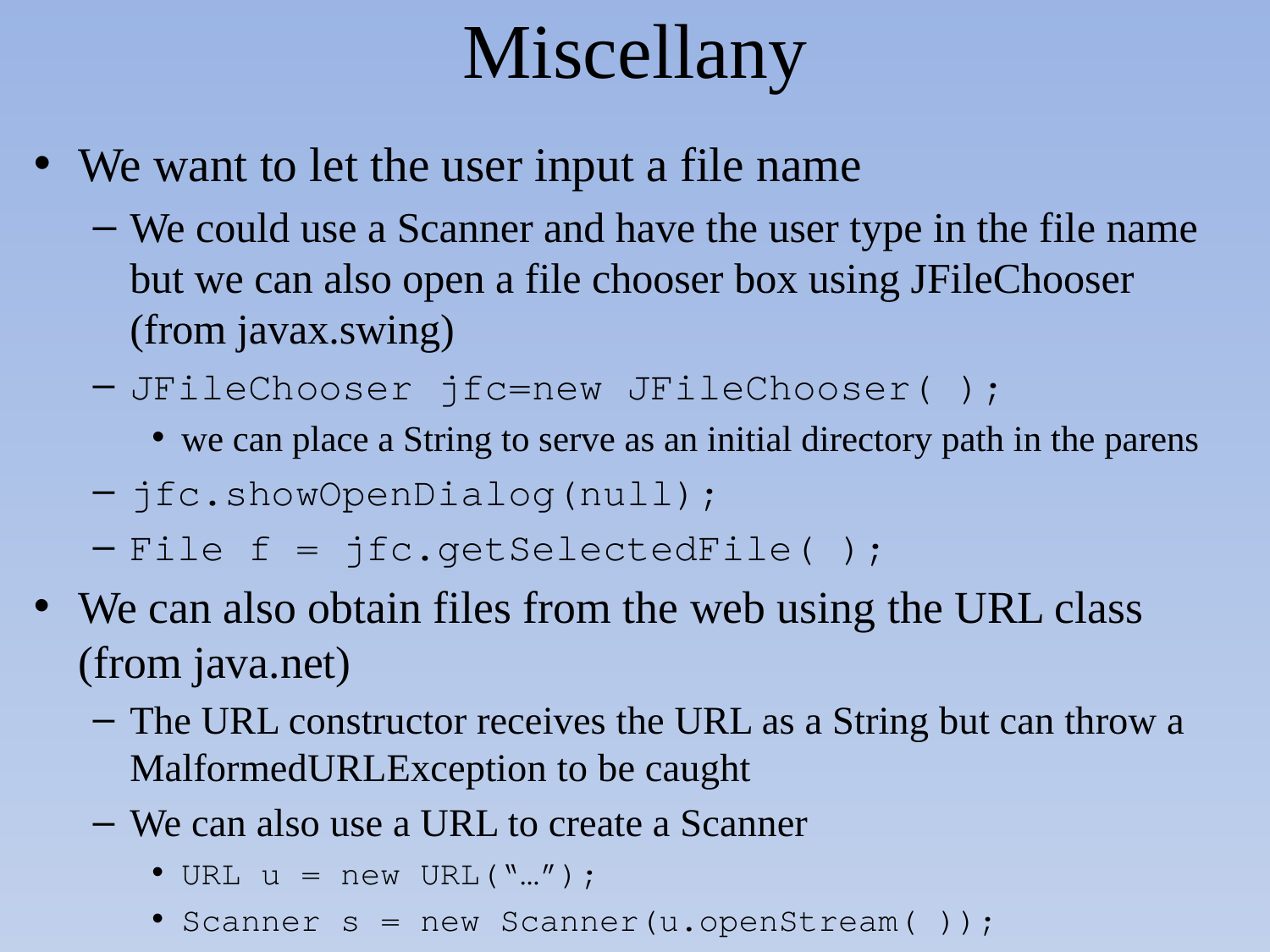

# Miscellany
We want to let the user input a file name
We could use a Scanner and have the user type in the file name but we can also open a file chooser box using JFileChooser (from javax.swing)
JFileChooser jfc=new JFileChooser( );
we can place a String to serve as an initial directory path in the parens
jfc.showOpenDialog(null);
File f = jfc.getSelectedFile( );
We can also obtain files from the web using the URL class (from java.net)
The URL constructor receives the URL as a String but can throw a MalformedURLException to be caught
We can also use a URL to create a Scanner
URL u = new URL(“…”);
Scanner s = new Scanner(u.openStream( ));